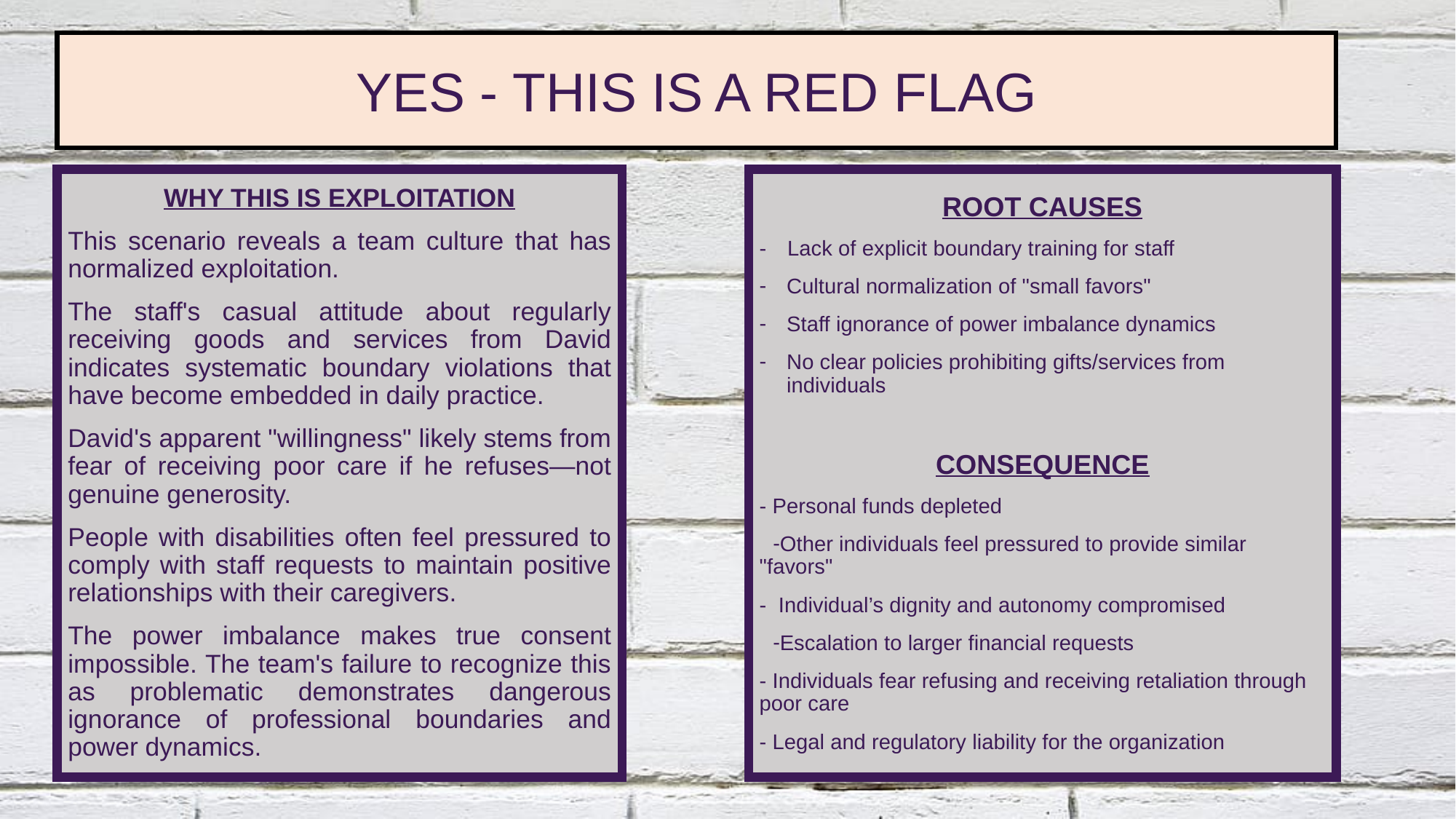

YES - THIS IS A RED FLAG
WHY THIS IS EXPLOITATION
This scenario reveals a team culture that has normalized exploitation.
The staff's casual attitude about regularly receiving goods and services from David indicates systematic boundary violations that have become embedded in daily practice.
David's apparent "willingness" likely stems from fear of receiving poor care if he refuses—not genuine generosity.
People with disabilities often feel pressured to comply with staff requests to maintain positive relationships with their caregivers.
The power imbalance makes true consent impossible. The team's failure to recognize this as problematic demonstrates dangerous ignorance of professional boundaries and power dynamics.
ROOT CAUSES
- 	Lack of explicit boundary training for staff
Cultural normalization of "small favors"
Staff ignorance of power imbalance dynamics
No clear policies prohibiting gifts/services from individuals

CONSEQUENCE
- Personal funds depleted
Other individuals feel pressured to provide similar "favors"
-  Individual’s dignity and autonomy compromised
Escalation to larger financial requests
- Individuals fear refusing and receiving retaliation through   poor care
- Legal and regulatory liability for the organization